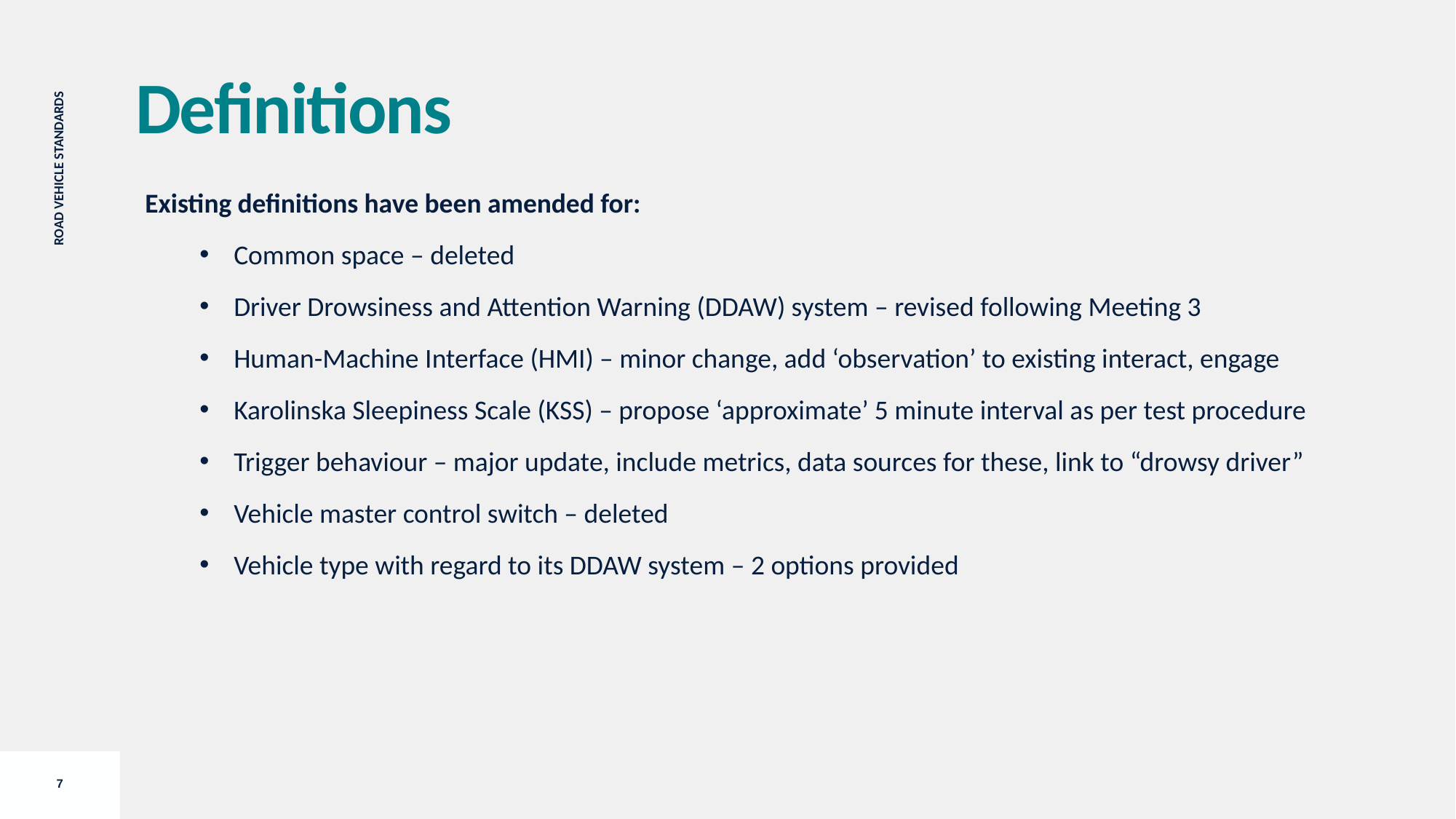

Definitions
Existing definitions have been amended for:
Common space – deleted
Driver Drowsiness and Attention Warning (DDAW) system – revised following Meeting 3
Human-Machine Interface (HMI) – minor change, add ‘observation’ to existing interact, engage
Karolinska Sleepiness Scale (KSS) – propose ‘approximate’ 5 minute interval as per test procedure
Trigger behaviour – major update, include metrics, data sources for these, link to “drowsy driver”
Vehicle master control switch – deleted
Vehicle type with regard to its DDAW system – 2 options provided